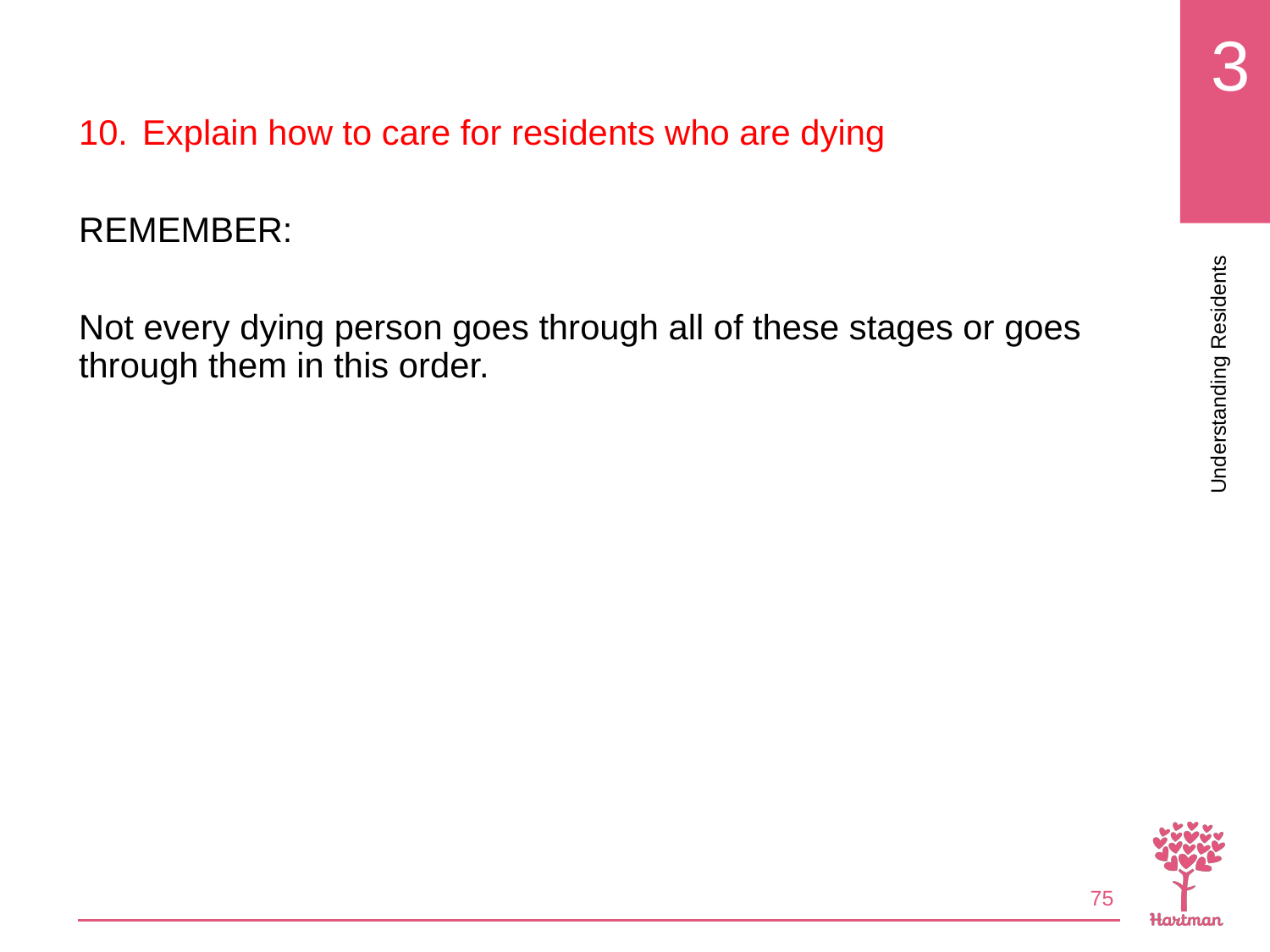

# LO10, content 2
Explain how to care for residents who are dying

REMEMBER:

Not every dying person goes through all of these stages or goes through them in this order.

75